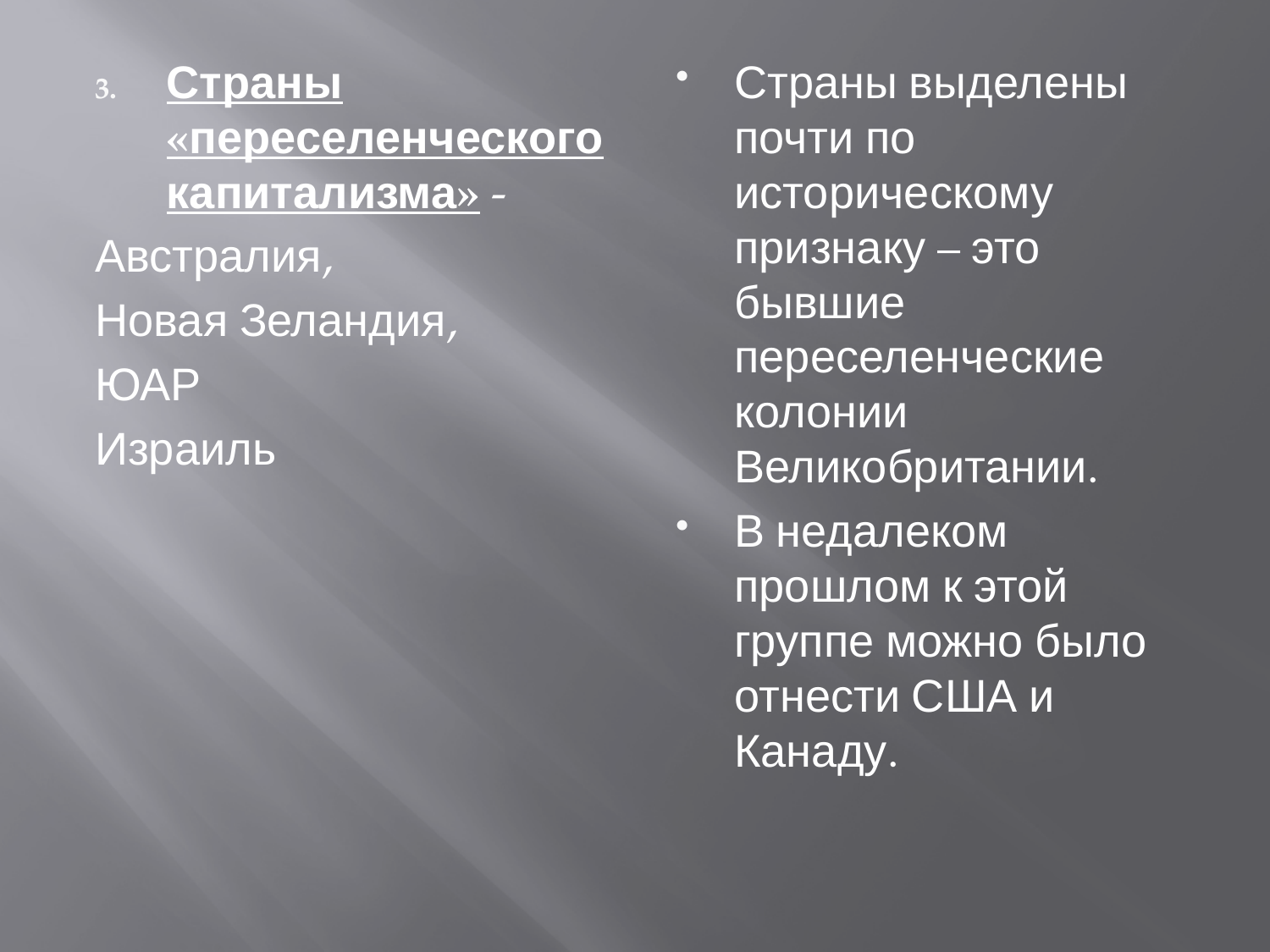

#
Страны «переселенческого капитализма» -
Австралия,
Новая Зеландия,
ЮАР
Израиль
Страны выделены почти по историческому признаку – это бывшие переселенческие колонии Великобритании.
В недалеком прошлом к этой группе можно было отнести США и Канаду.